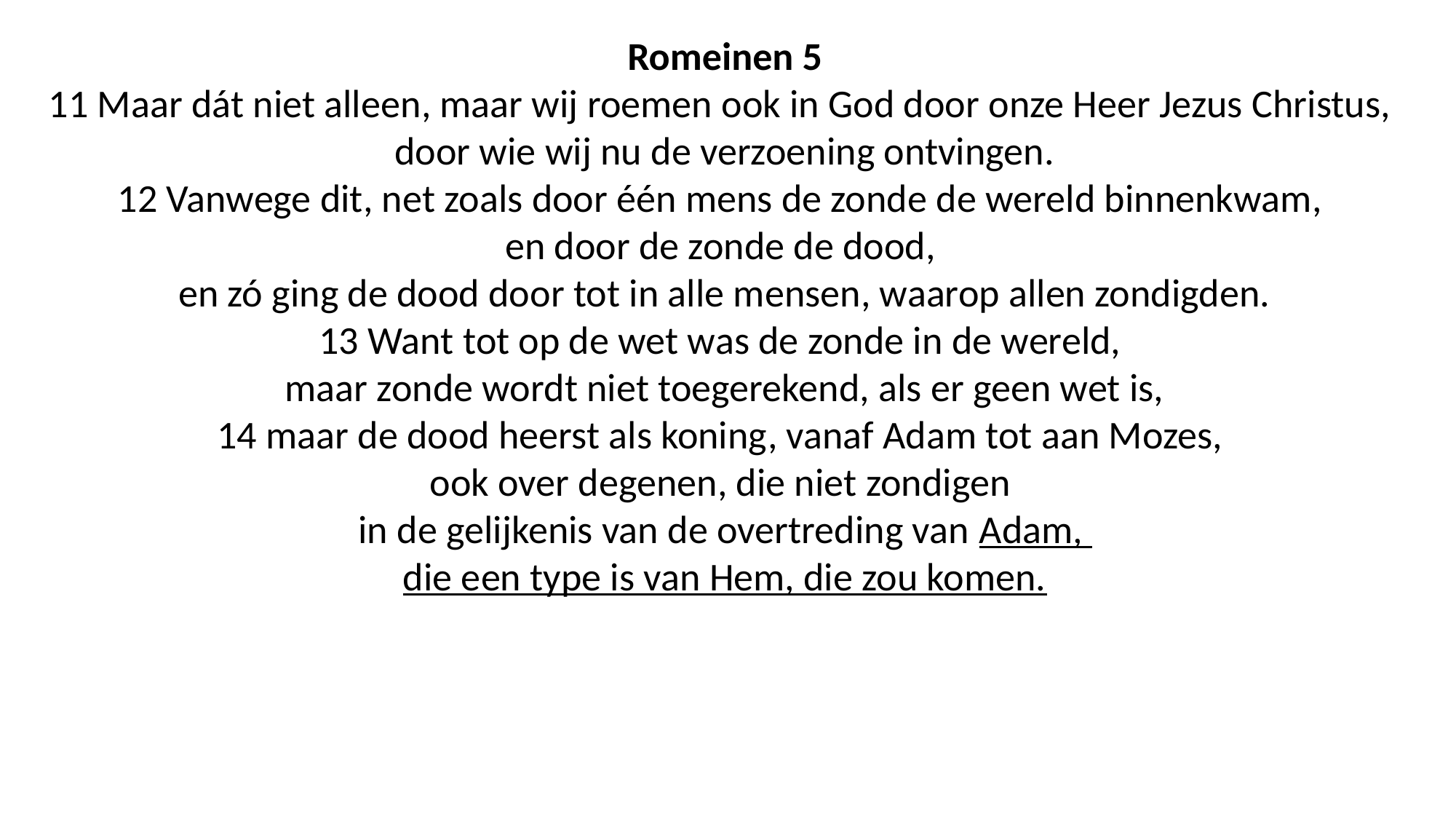

Romeinen 5
11 Maar dát niet alleen, maar wij roemen ook in God door onze Heer Jezus Christus,
door wie wij nu de verzoening ontvingen.
12 Vanwege dit, net zoals door één mens de zonde de wereld binnenkwam,
en door de zonde de dood,
en zó ging de dood door tot in alle mensen, waarop allen zondigden.
13 Want tot op de wet was de zonde in de wereld,
maar zonde wordt niet toegerekend, als er geen wet is,
14 maar de dood heerst als koning, vanaf Adam tot aan Mozes,
ook over degenen, die niet zondigen
in de gelijkenis van de overtreding van Adam,
die een type is van Hem, die zou komen.